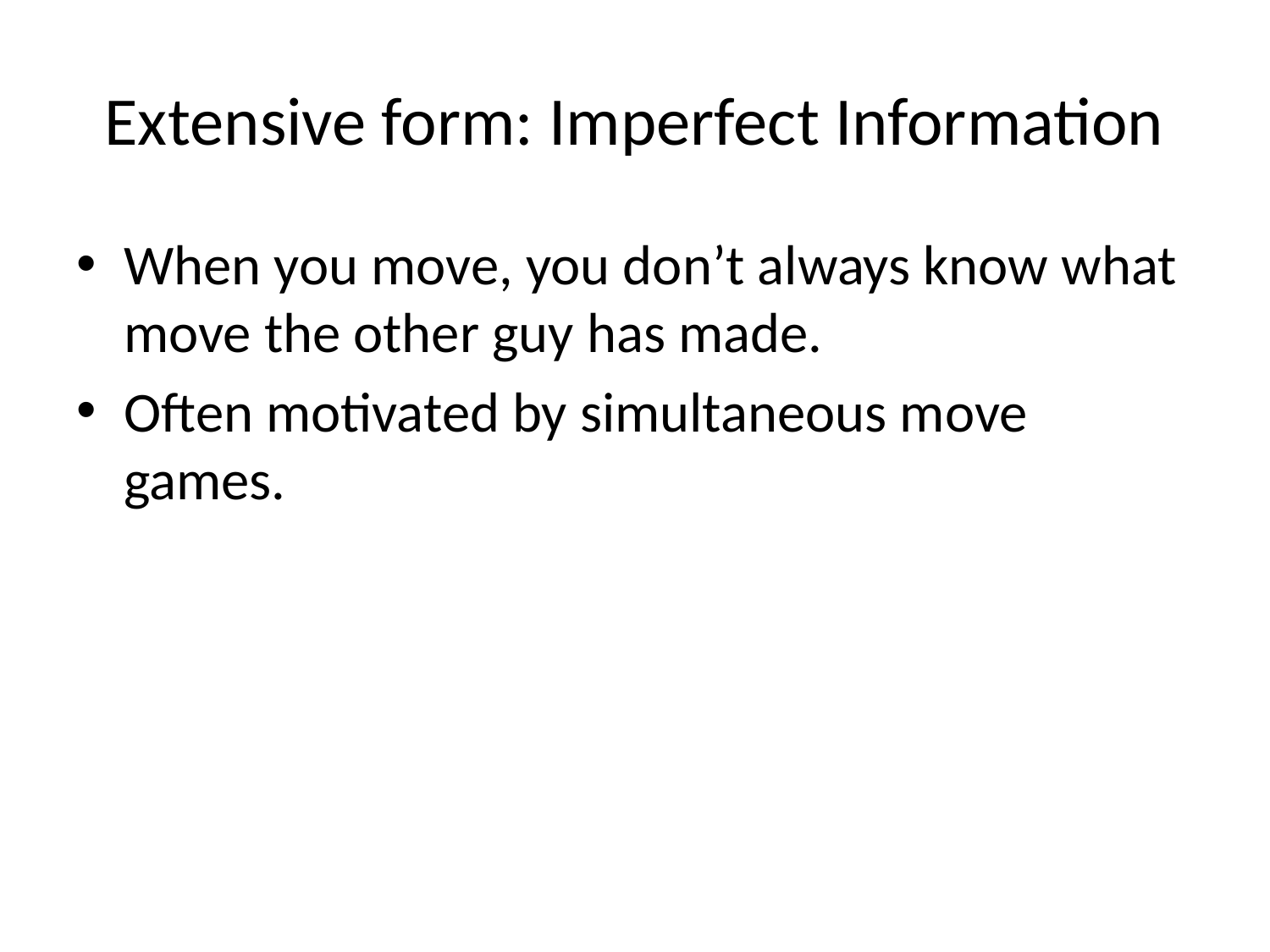

# Extensive form: Imperfect Information
When you move, you don’t always know what move the other guy has made.
Often motivated by simultaneous move games.